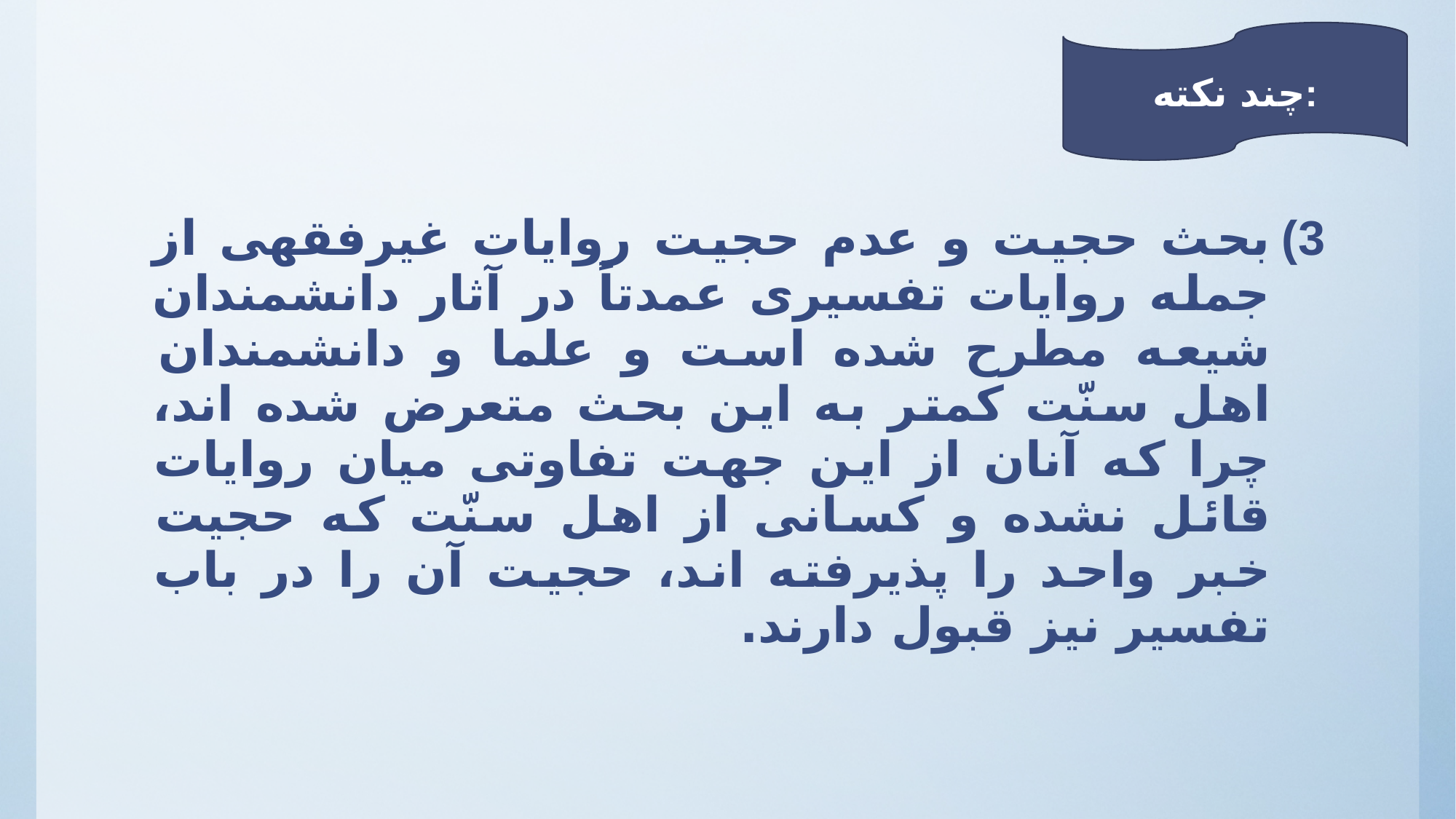

#
چند نکته:
بحث حجیت و عدم حجیت روایات غیرفقهی از جمله روایات تفسیری عمدتاً در آثار دانشمندان شیعه مطرح شده است و علما و دانشمندان اهل سنّت كمتر به این بحث متعرض شده اند، چرا كه آنان از این جهت تفاوتی میان روایات قائل نشده و كسانی از اهل سنّت كه حجیت خبر واحد را پذیرفته اند، حجیت آن را در باب تفسیر نیز قبول دارند.